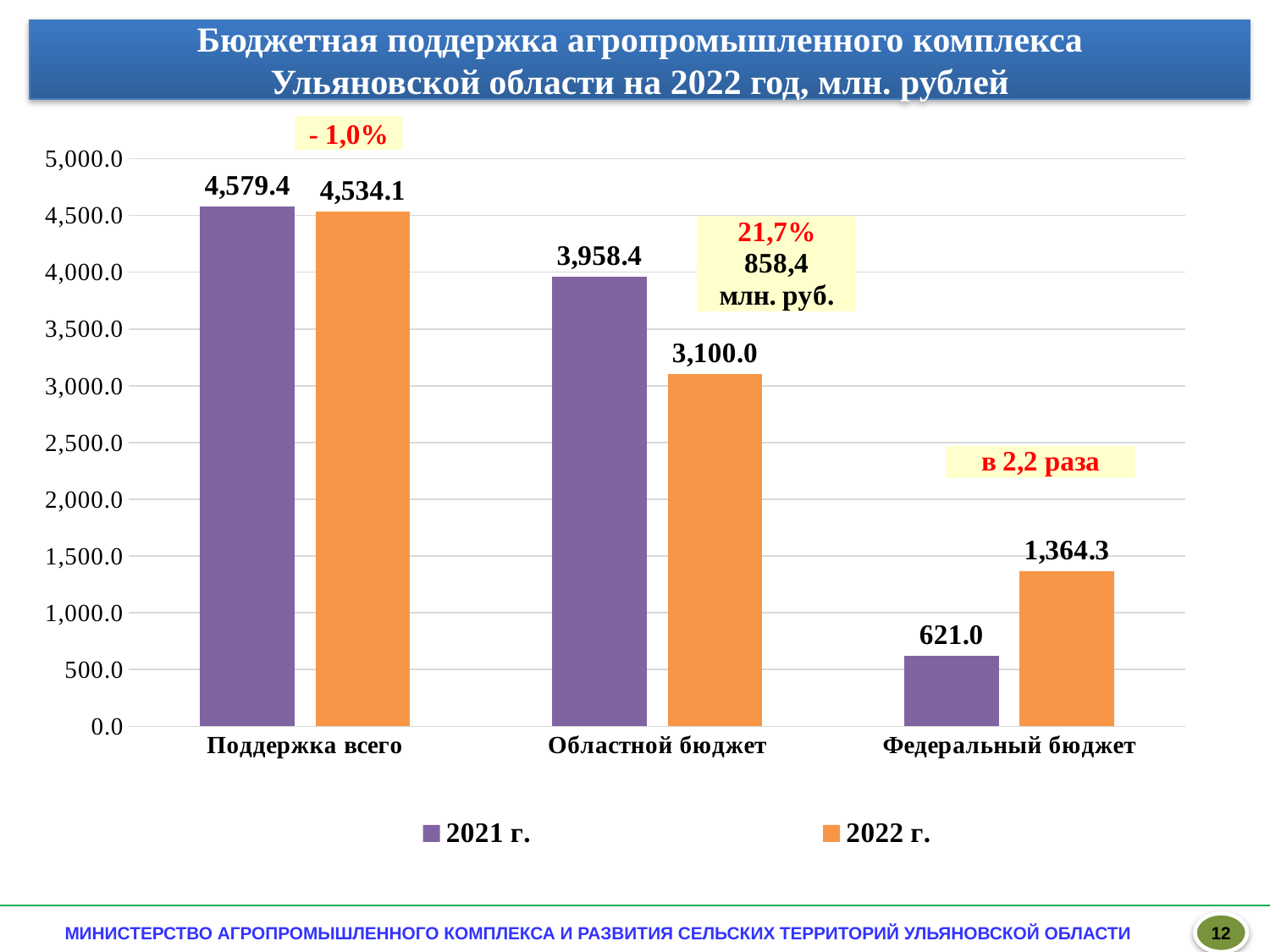

Бюджетная поддержка агропромышленного комплекса
Ульяновской области на 2022 год, млн. рублей
- 1,0%

### Chart

| Category | 2021 г. | 2022 г. |
|---|---|---|
| Поддержка всего | 4579.400000000001 | 4534.1 |
| Областной бюджет | 3958.4 | 3100.0 |
| Федеральный бюджет | 621.0 | 1364.2684000000002 |
12
МИНИСТЕРСТВО АГРОПРОМЫШЛЕННОГО КОМПЛЕКСА И РАЗВИТИЯ СЕЛЬСКИХ ТЕРРИТОРИЙ УЛЬЯНОВСКОЙ ОБЛАСТИ